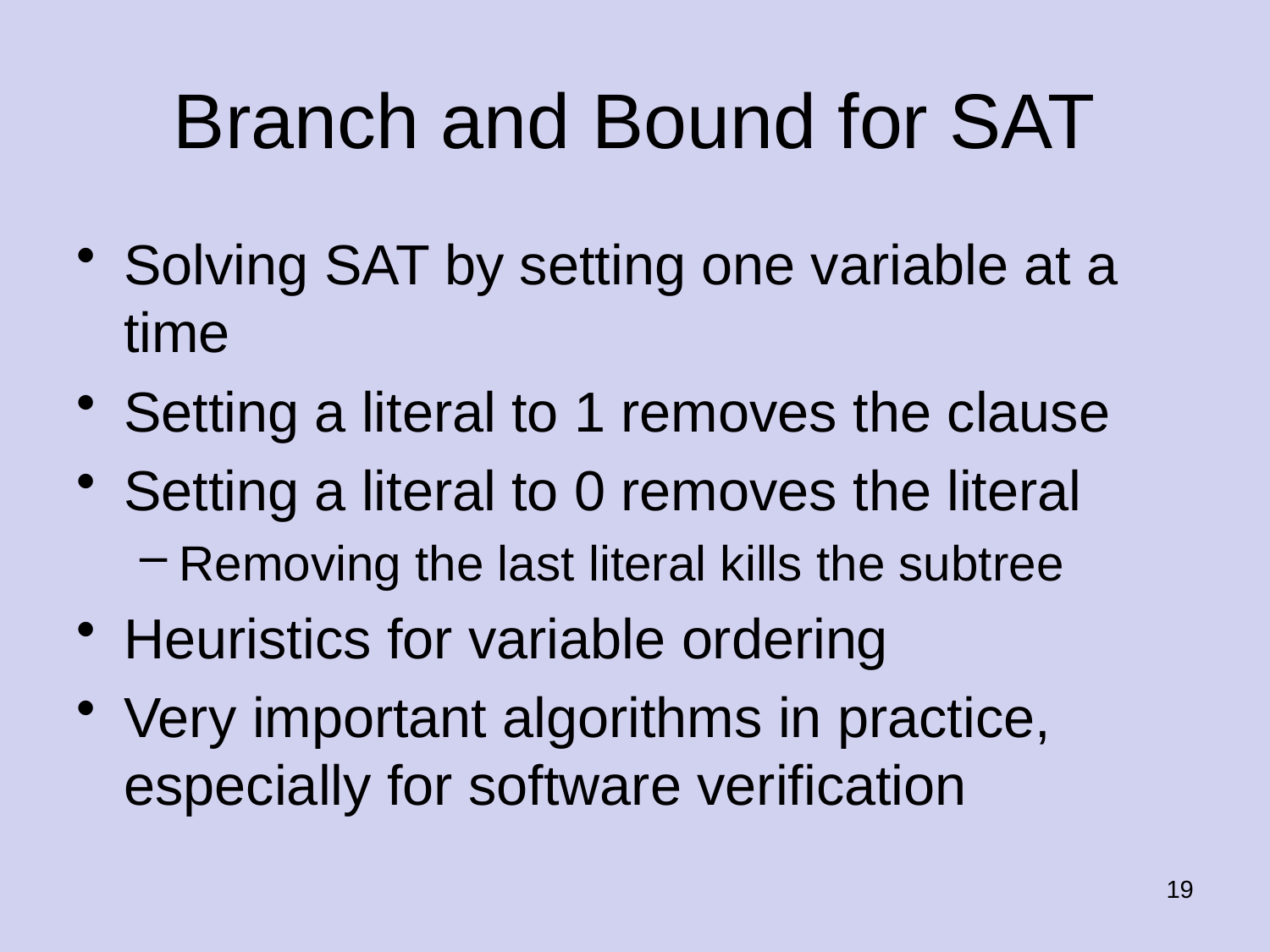

# Branch and Bound for SAT
Solving SAT by setting one variable at a time
Setting a literal to 1 removes the clause
Setting a literal to 0 removes the literal
Removing the last literal kills the subtree
Heuristics for variable ordering
Very important algorithms in practice, especially for software verification
19